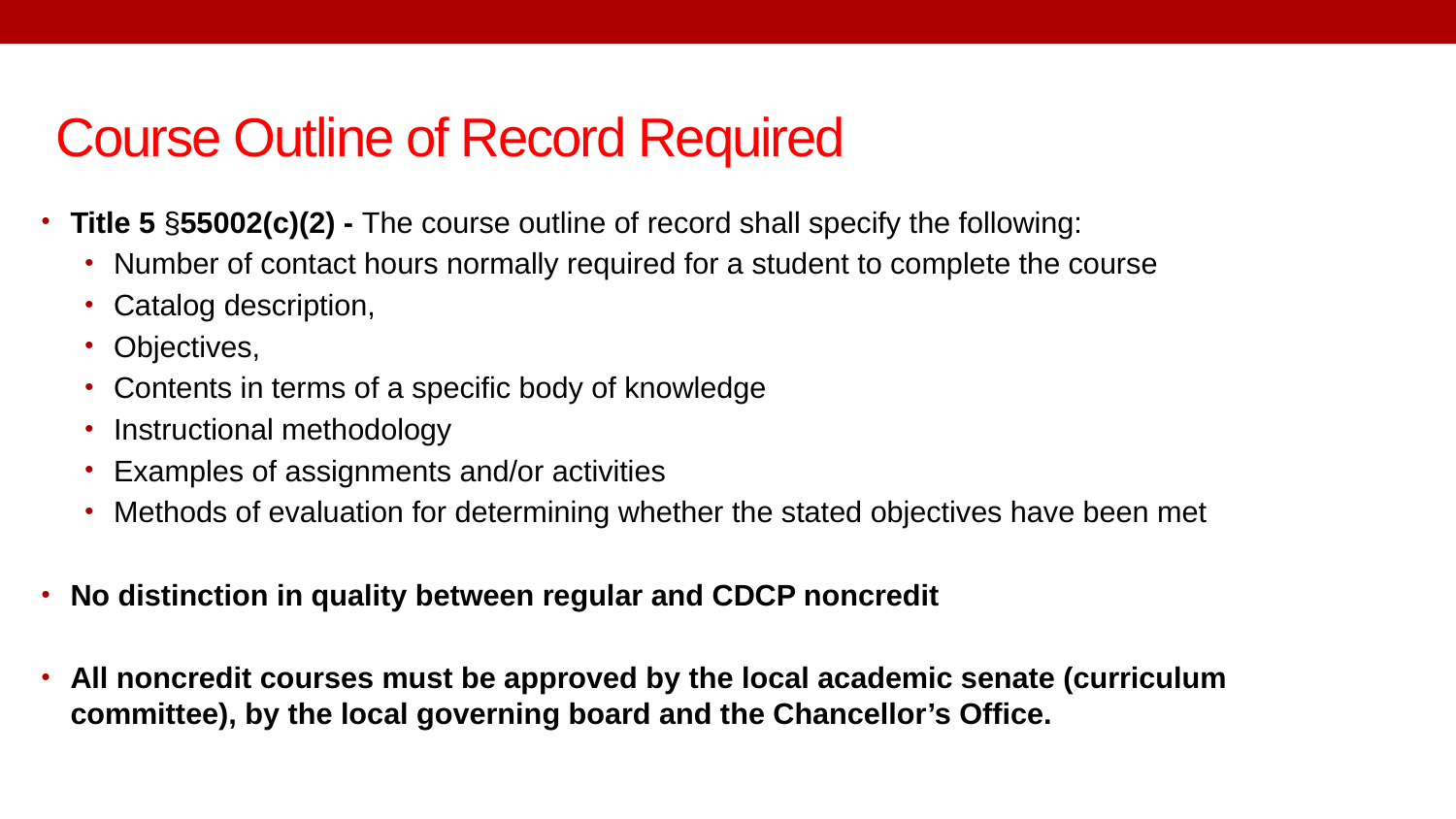

# Course Outline of Record Required
Title 5 §55002(c)(2) - The course outline of record shall specify the following:
Number of contact hours normally required for a student to complete the course
Catalog description,
Objectives,
Contents in terms of a specific body of knowledge
Instructional methodology
Examples of assignments and/or activities
Methods of evaluation for determining whether the stated objectives have been met

No distinction in quality between regular and CDCP noncredit

All noncredit courses must be approved by the local academic senate (curriculum committee), by the local governing board and the Chancellor’s Office.